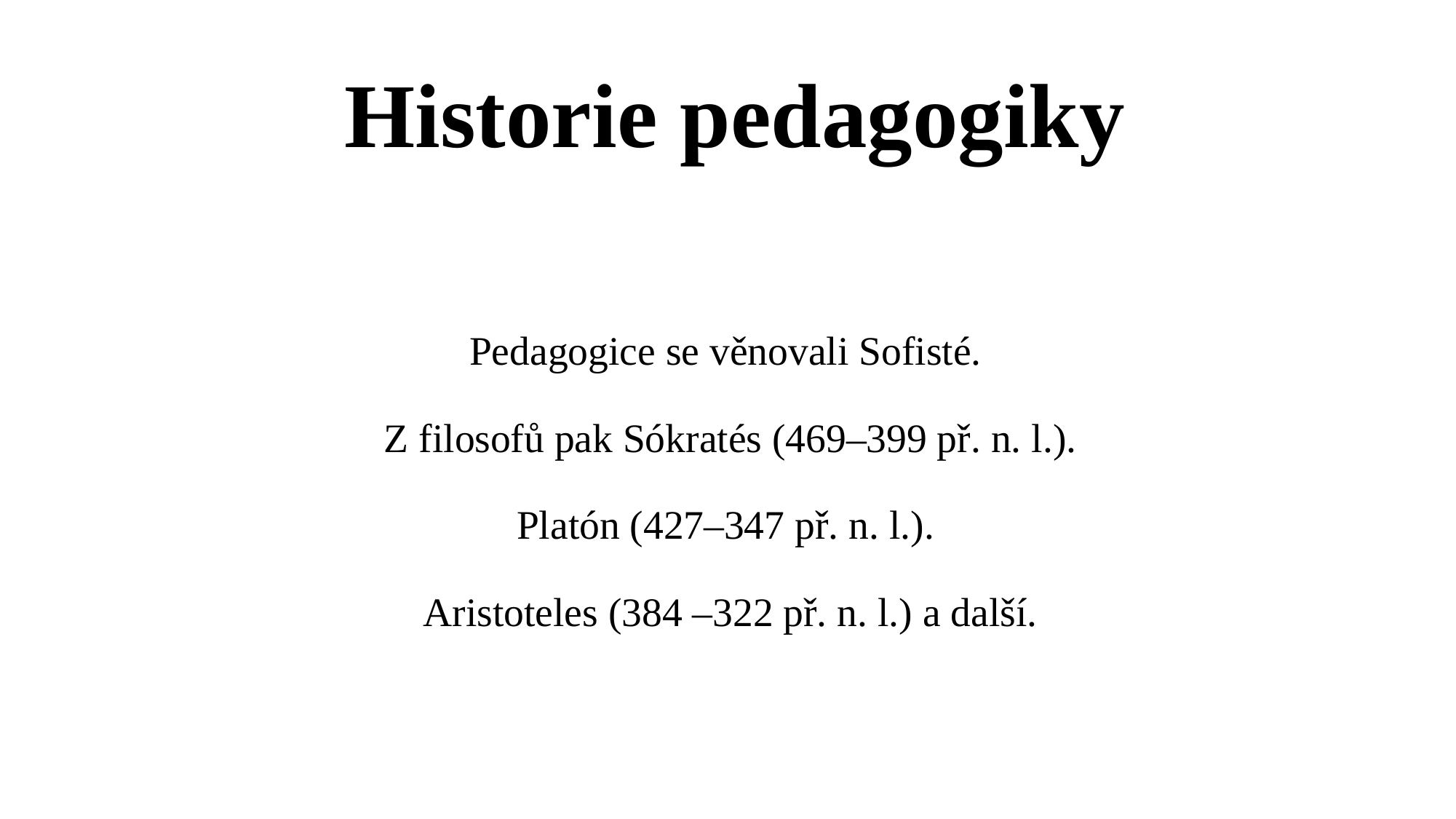

# Historie pedagogiky
Pedagogice se věnovali Sofisté.

Z filosofů pak Sókratés (469–399 př. n. l.).

Platón (427–347 př. n. l.).

Aristoteles (384 –322 př. n. l.) a další.